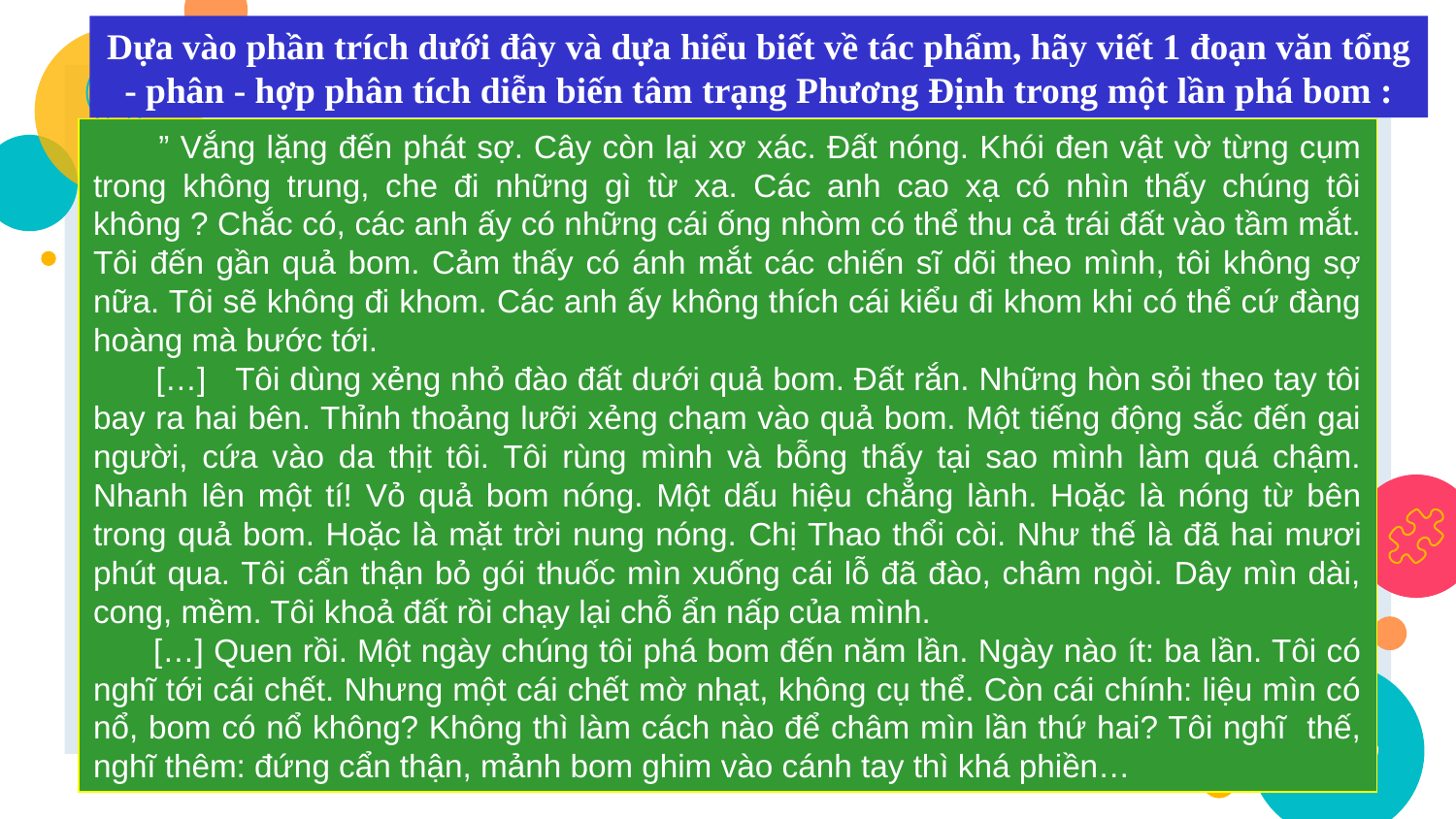

Dựa vào phần trích dưới đây và dựa hiểu biết về tác phẩm, hãy viết 1 đoạn văn tổng - phân - hợp phân tích diễn biến tâm trạng Phương Định trong một lần phá bom :
      ” Vắng lặng đến phát sợ. Cây còn lại xơ xác. Đất nóng. Khói đen vật vờ từng cụm trong không trung, che đi những gì từ xa. Các anh cao xạ có nhìn thấy chúng tôi không ? Chắc có, các anh ấy có những cái ống nhòm có thể thu cả trái đất vào tầm mắt. Tôi đến gần quả bom. Cảm thấy có ánh mắt các chiến sĩ dõi theo mình, tôi không sợ nữa. Tôi sẽ không đi khom. Các anh ấy không thích cái kiểu đi khom khi có thể cứ đàng hoàng mà bước tới.
       […]   Tôi dùng xẻng nhỏ đào đất dưới quả bom. Đất rắn. Những hòn sỏi theo tay tôi bay ra hai bên. Thỉnh thoảng lưỡi xẻng chạm vào quả bom. Một tiếng động sắc đến gai người, cứa vào da thịt tôi. Tôi rùng mình và bỗng thấy tại sao mình làm quá chậm. Nhanh lên một tí! Vỏ quả bom nóng. Một dấu hiệu chẳng lành. Hoặc là nóng từ bên trong quả bom. Hoặc là mặt trời nung nóng. Chị Thao thổi còi. Như thế là đã hai mươi phút qua. Tôi cẩn thận bỏ gói thuốc mìn xuống cái lỗ đã đào, châm ngòi. Dây mìn dài, cong, mềm. Tôi khoả đất rồi chạy lại chỗ ẩn nấp của mình.
      […] Quen rồi. Một ngày chúng tôi phá bom đến năm lần. Ngày nào ít: ba lần. Tôi có nghĩ tới cái chết. Nhưng một cái chết mờ nhạt, không cụ thể. Còn cái chính: liệu mìn có nổ, bom có nổ không? Không thì làm cách nào để châm mìn lần thứ hai? Tôi nghĩ  thế, nghĩ thêm: đứng cẩn thận, mảnh bom ghim vào cánh tay thì khá phiền…